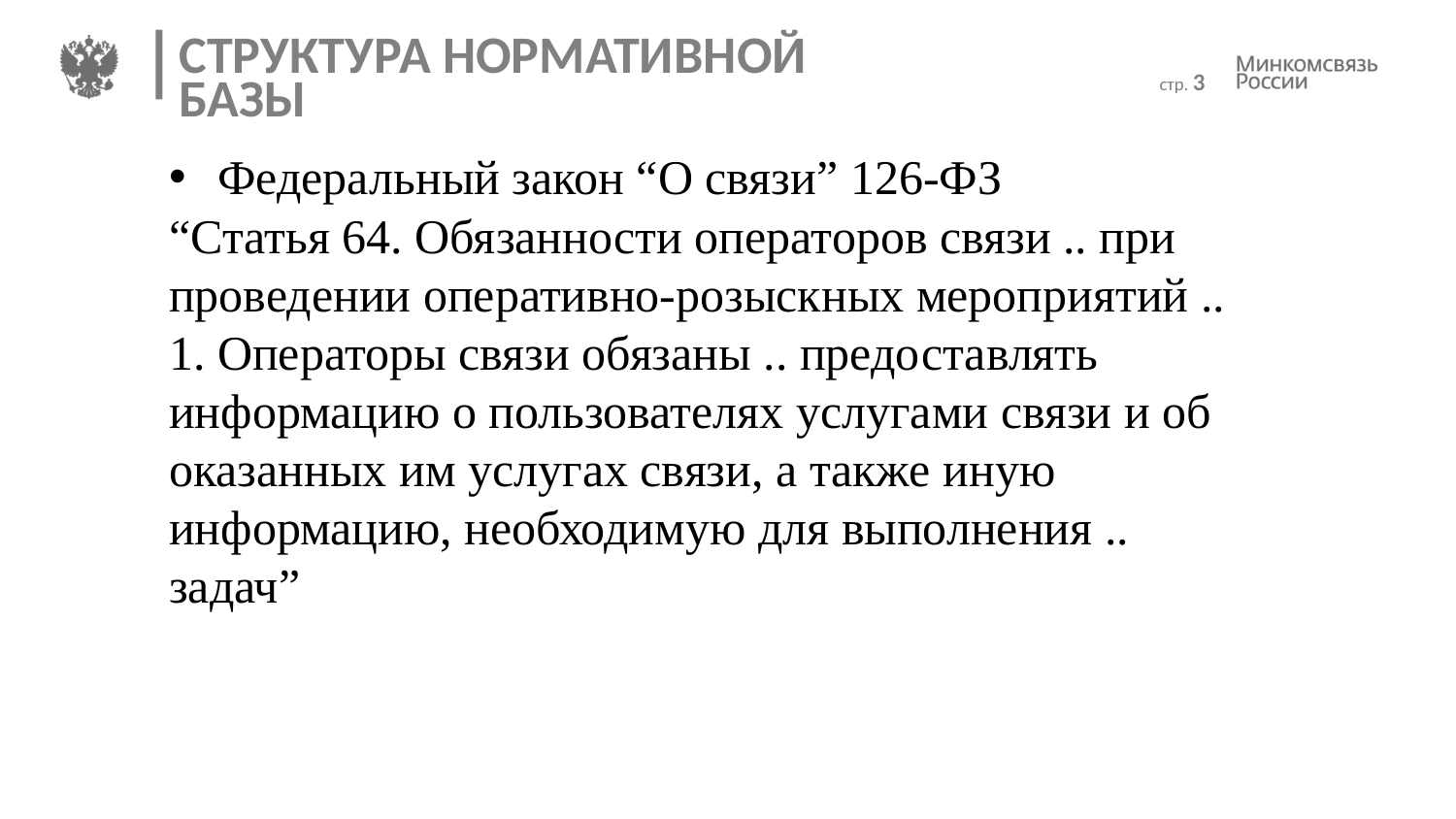

СТРУКТУРА НОРМАТИВНОЙ БАЗЫ
стр. 3
Федеральный закон “О связи” 126-ФЗ
“Статья 64. Обязанности операторов связи .. при проведении оперативно-розыскных мероприятий ..
1. Операторы связи обязаны .. предоставлять информацию о пользователях услугами связи и об оказанных им услугах связи, а также иную информацию, необходимую для выполнения .. задач”